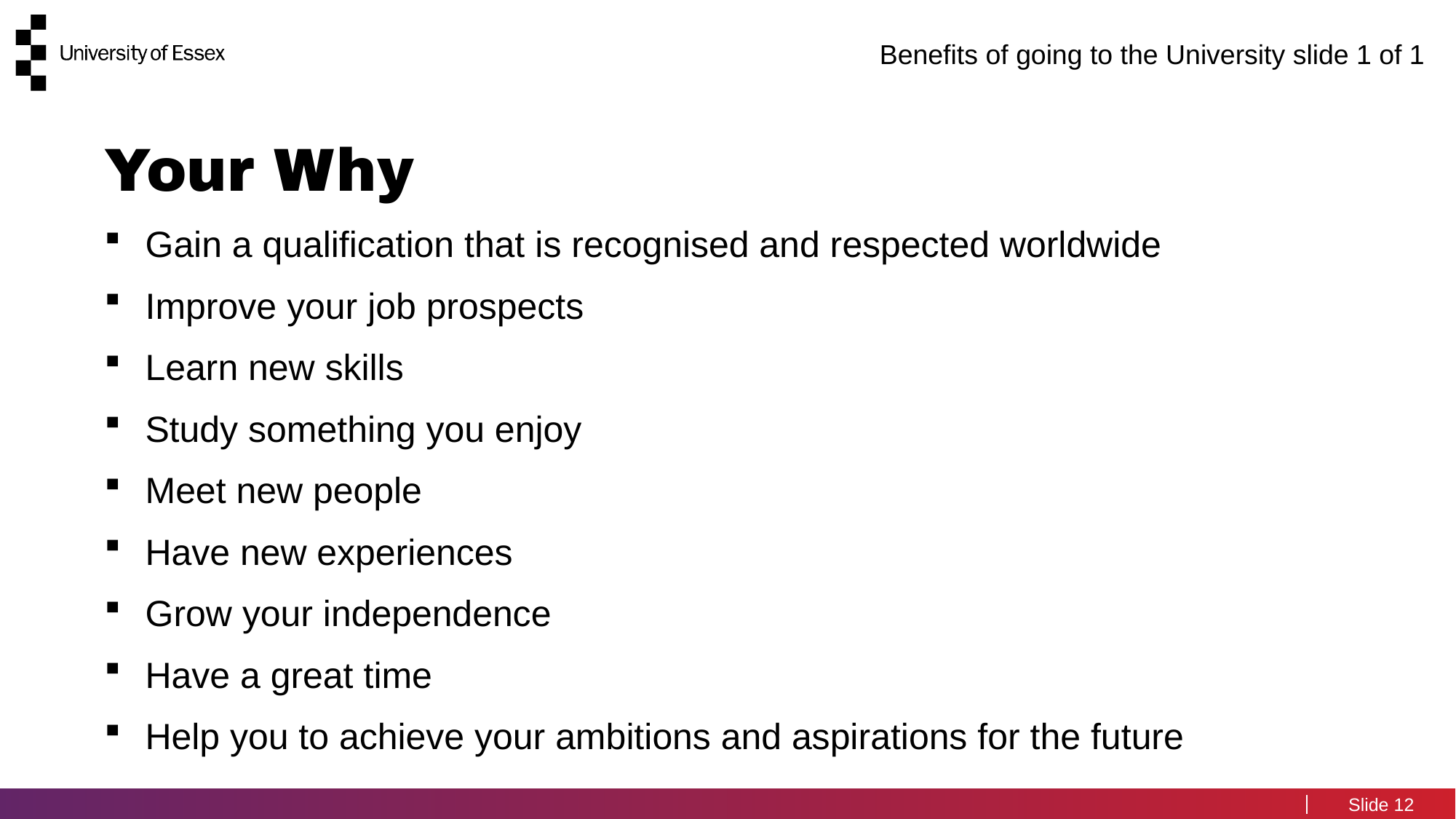

# Benefits of going to the University slide 1 of 1
Your Why
Gain a qualification that is recognised and respected worldwide
Improve your job prospects
Learn new skills
Study something you enjoy
Meet new people
Have new experiences
Grow your independence
Have a great time
Help you to achieve your ambitions and aspirations for the future
12